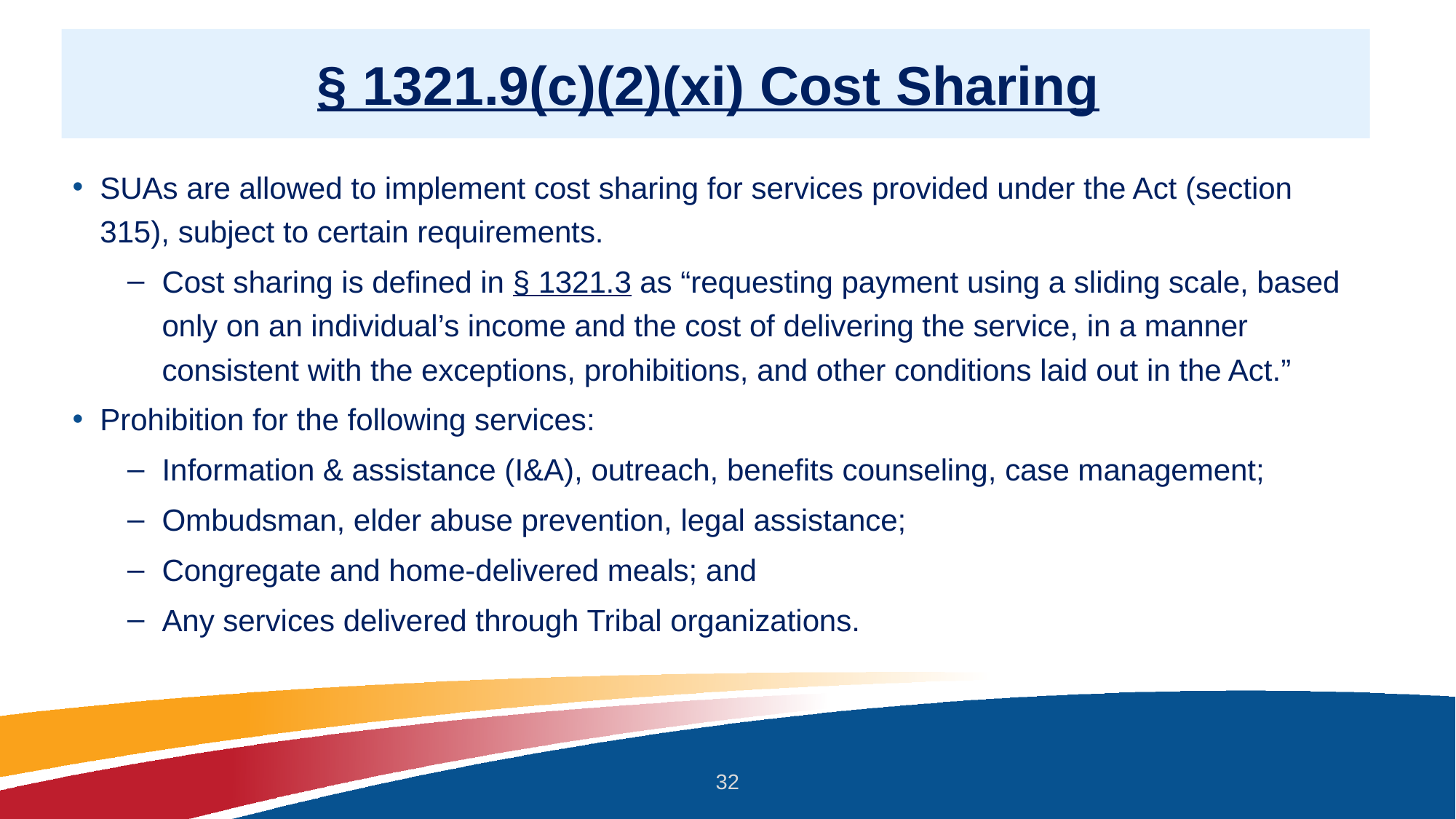

# § 1321.9(c)(2)(xi) Cost Sharing
SUAs are allowed to implement cost sharing for services provided under the Act (section 315), subject to certain requirements.
Cost sharing is defined in § 1321.3 as “requesting payment using a sliding scale, based only on an individual’s income and the cost of delivering the service, in a manner consistent with the exceptions, prohibitions, and other conditions laid out in the Act.”
Prohibition for the following services:
Information & assistance (I&A), outreach, benefits counseling, case management;
Ombudsman, elder abuse prevention, legal assistance;
Congregate and home-delivered meals; and
Any services delivered through Tribal organizations.

32